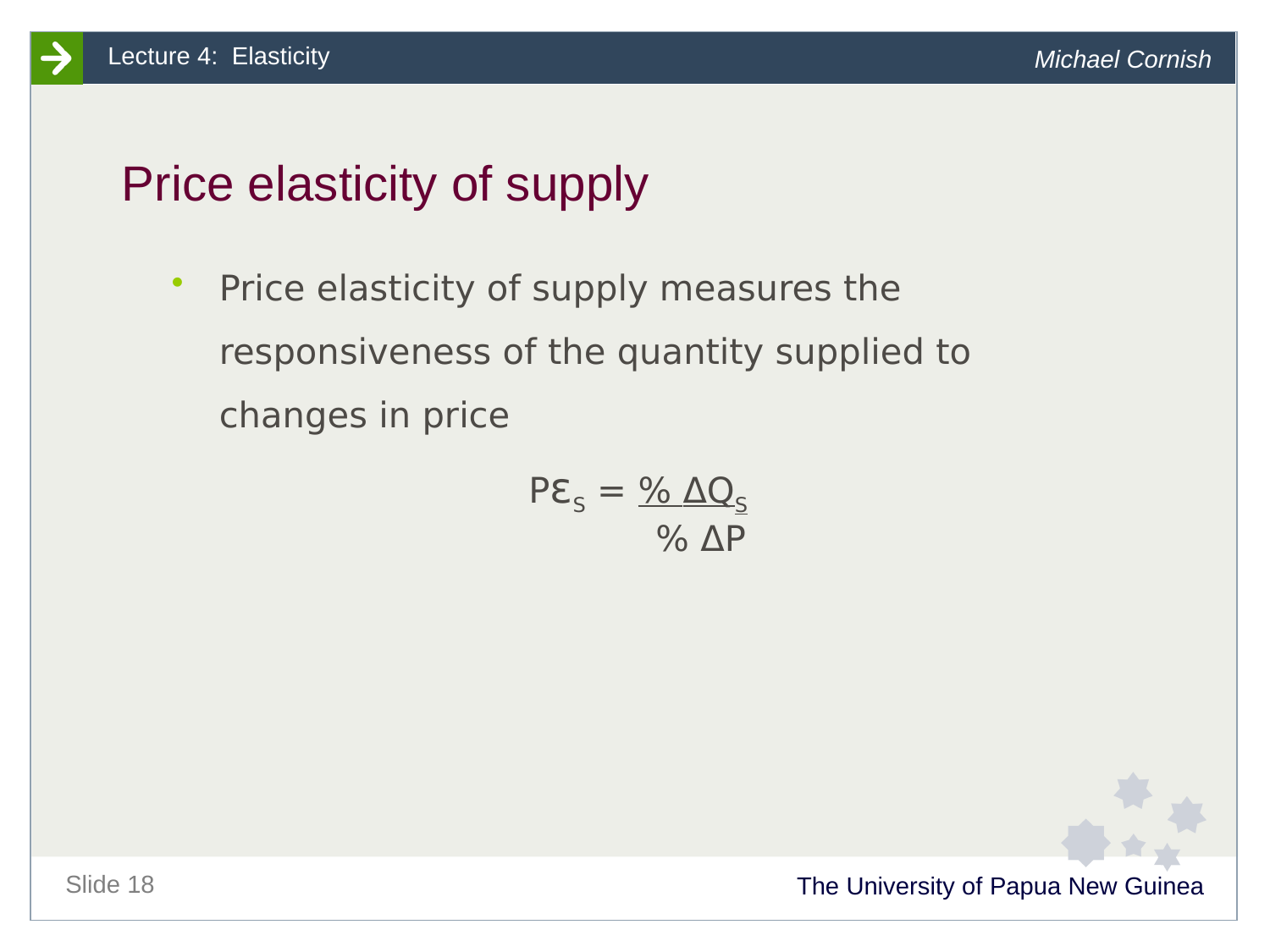

# Price elasticity of supply
Price elasticity of supply measures the responsiveness of the quantity supplied to changes in price

			PεS = % ΔQS
		        		% ΔP